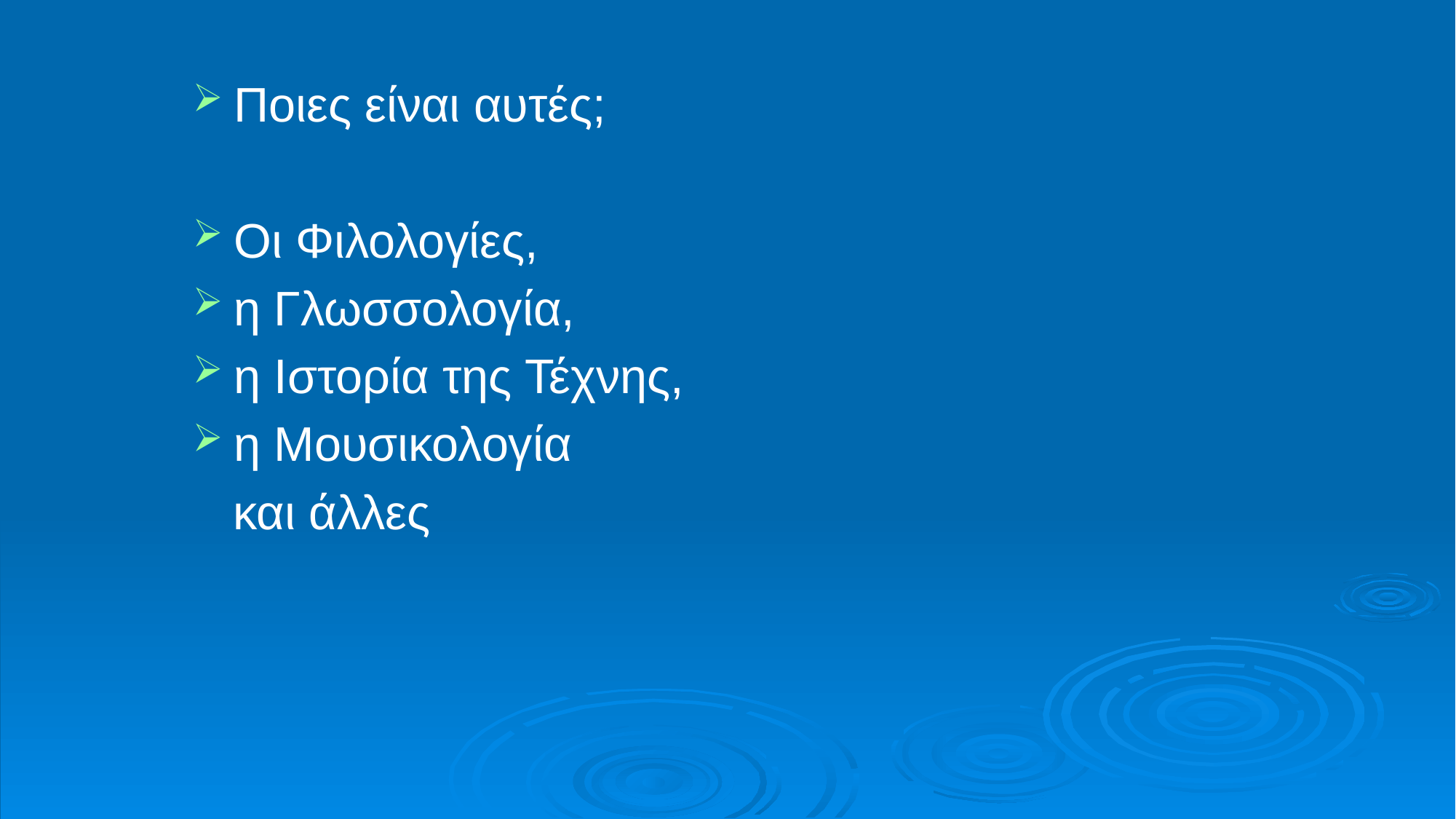

Ποιες είναι αυτές;

Οι Φιλολογίες,
η Γλωσσολογία,
η Ιστορία της Τέχνης,
η Μουσικολογία
   και άλλες
#